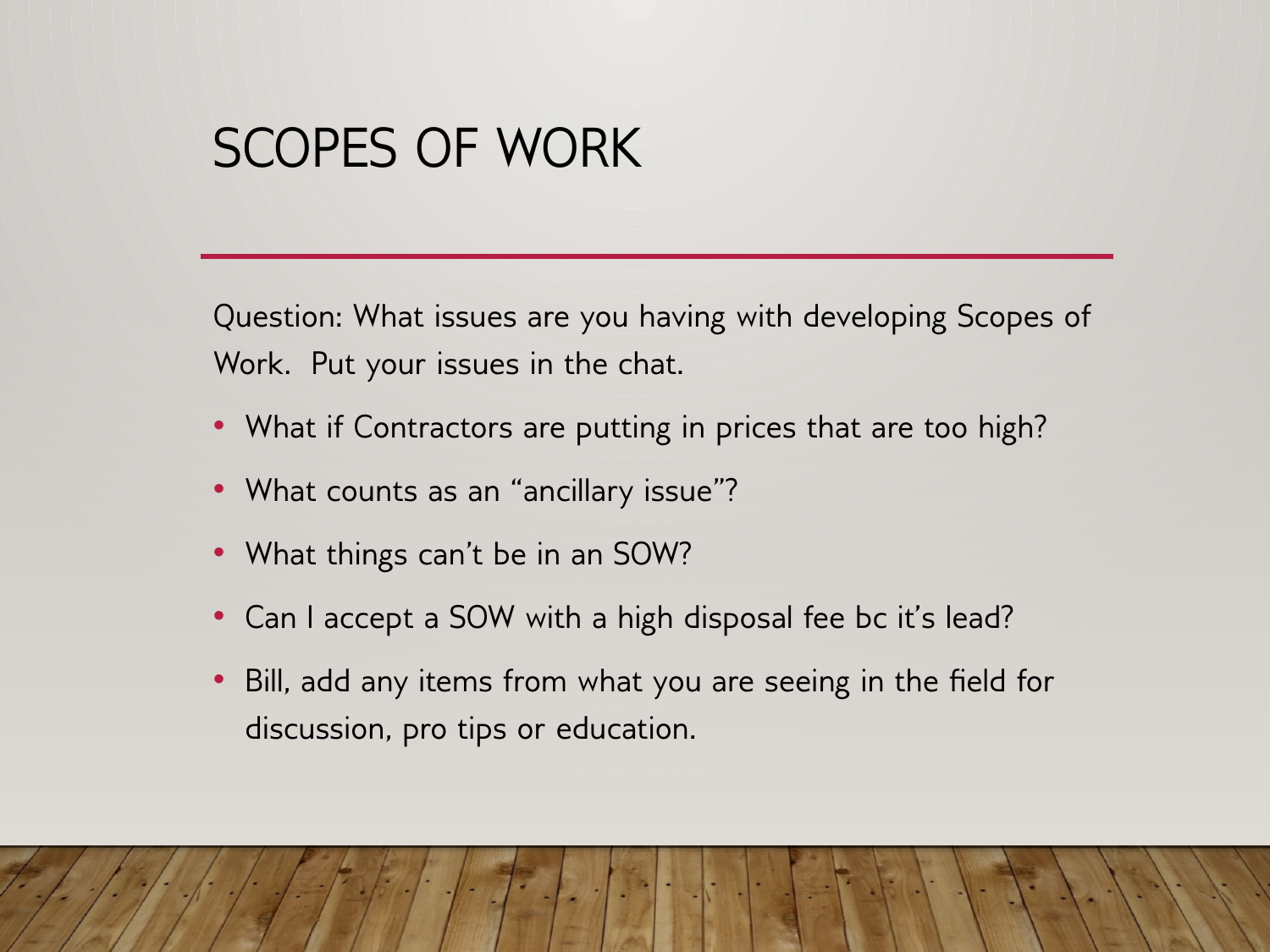

# Scopes of work
Question: What issues are you having with developing Scopes of Work.  Put your issues in the chat.
What if Contractors are putting in prices that are too high?
What counts as an “ancillary issue”?
What things can’t be in an SOW?
Can I accept a SOW with a high disposal fee bc it’s lead?
Bill, add any items from what you are seeing in the field for discussion, pro tips or education.